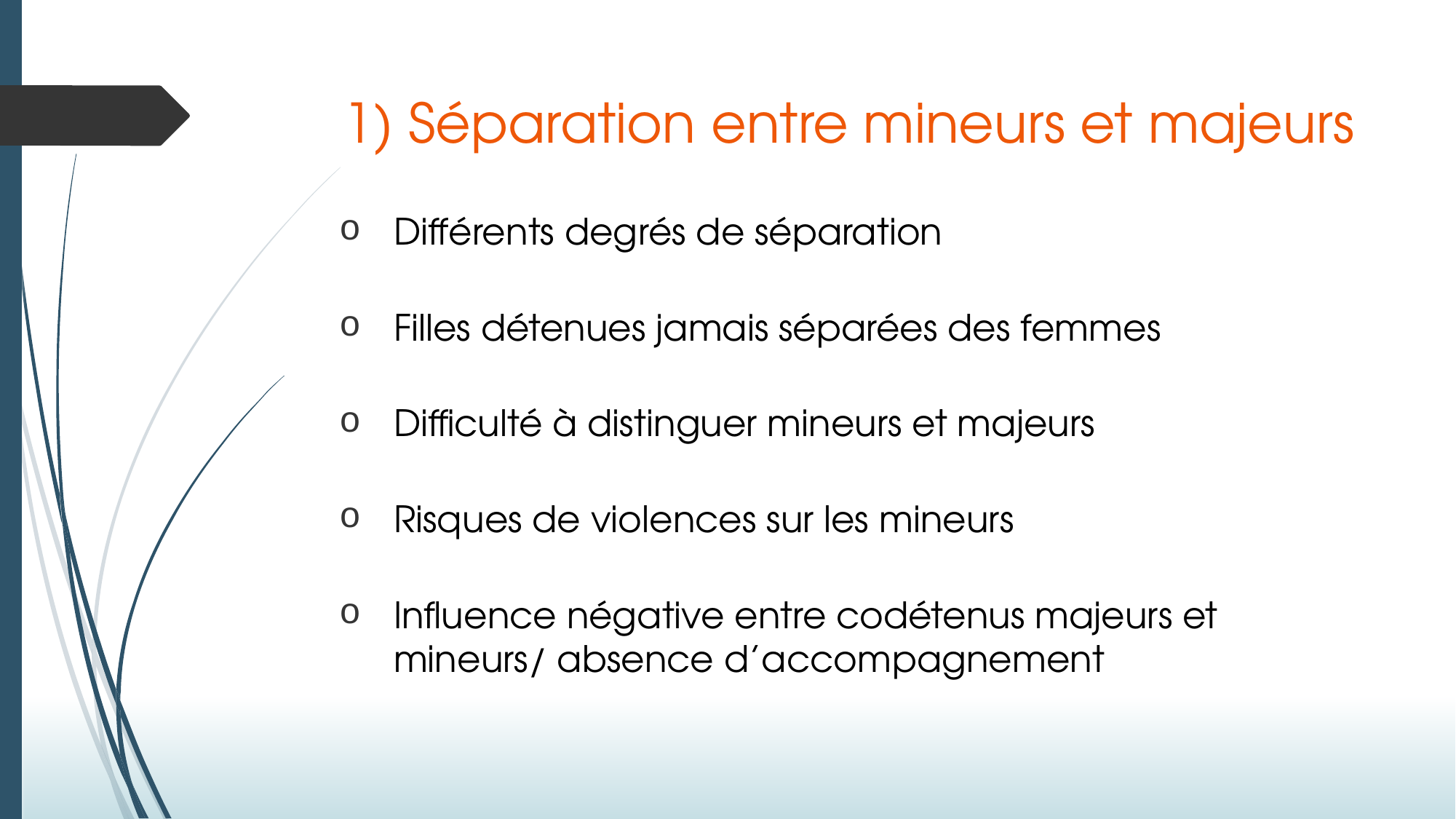

# 1) Séparation entre mineurs et majeurs
Différents degrés de séparation

Filles détenues jamais séparées des femmes

Difficulté à distinguer mineurs et majeurs

Risques de violences sur les mineurs

Influence négative entre codétenus majeurs et mineurs/ absence d’accompagnement